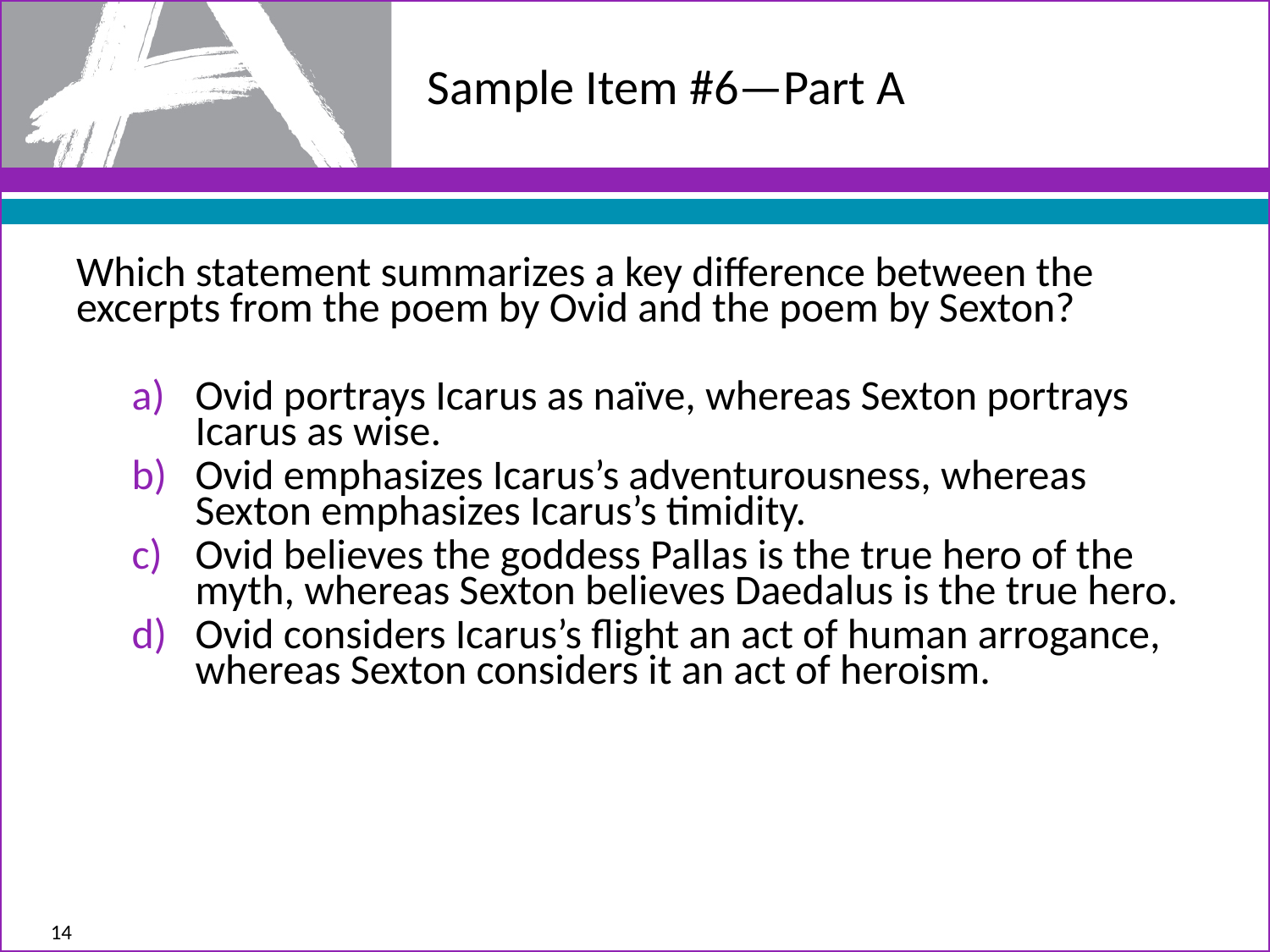

# Sample Item #6—Part A

Which statement summarizes a key difference between the excerpts from the poem by Ovid and the poem by Sexton?

Ovid portrays Icarus as naïve, whereas Sexton portrays Icarus as wise.
Ovid emphasizes Icarus’s adventurousness, whereas Sexton emphasizes Icarus’s timidity.
Ovid believes the goddess Pallas is the true hero of the myth, whereas Sexton believes Daedalus is the true hero.
Ovid considers Icarus’s flight an act of human arrogance, whereas Sexton considers it an act of heroism.

14